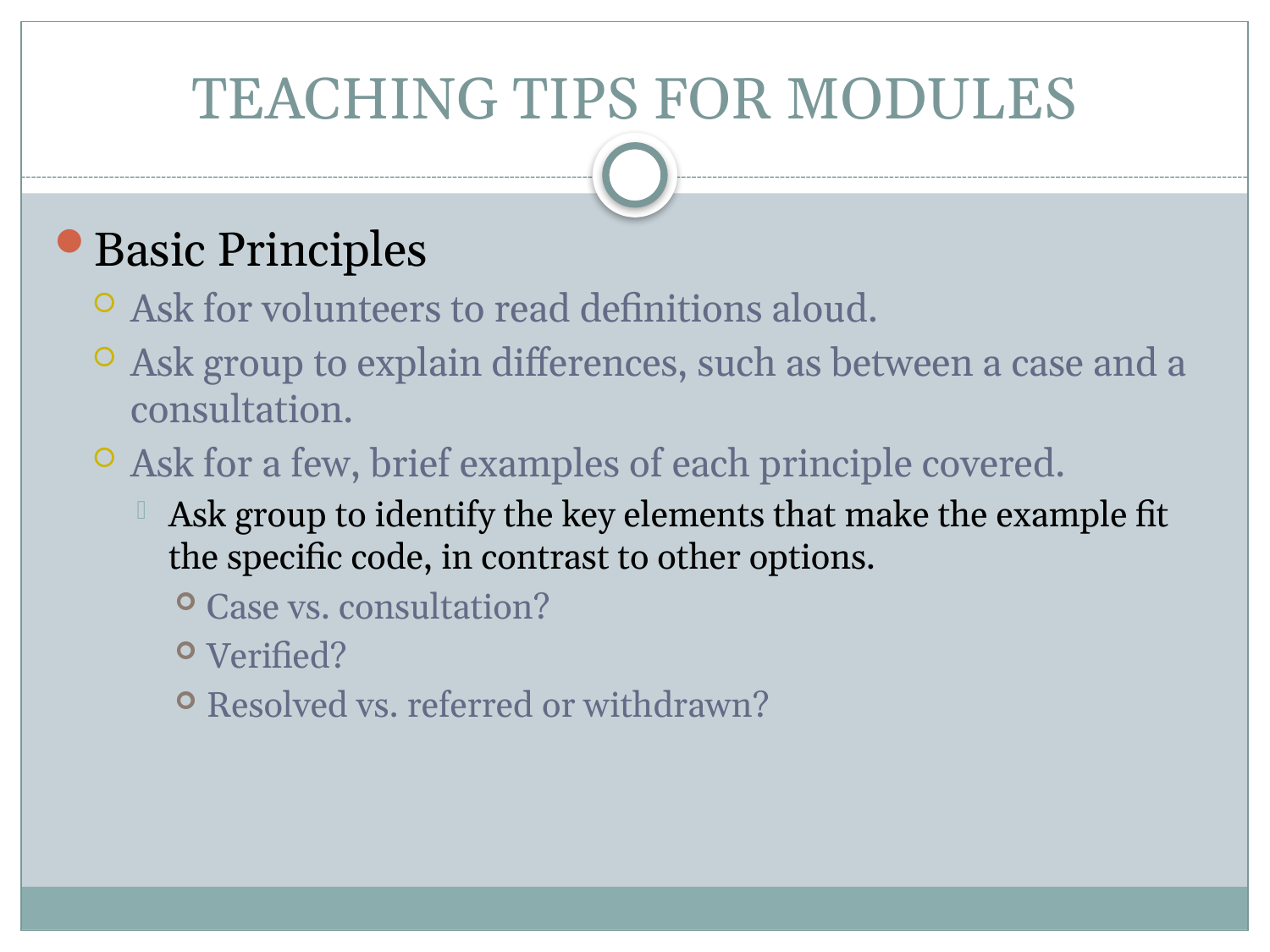

# TEACHING TIPS FOR MODULES
Basic Principles
Ask for volunteers to read definitions aloud.
Ask group to explain differences, such as between a case and a consultation.
Ask for a few, brief examples of each principle covered.
Ask group to identify the key elements that make the example fit the specific code, in contrast to other options.
Case vs. consultation?
Verified?
Resolved vs. referred or withdrawn?